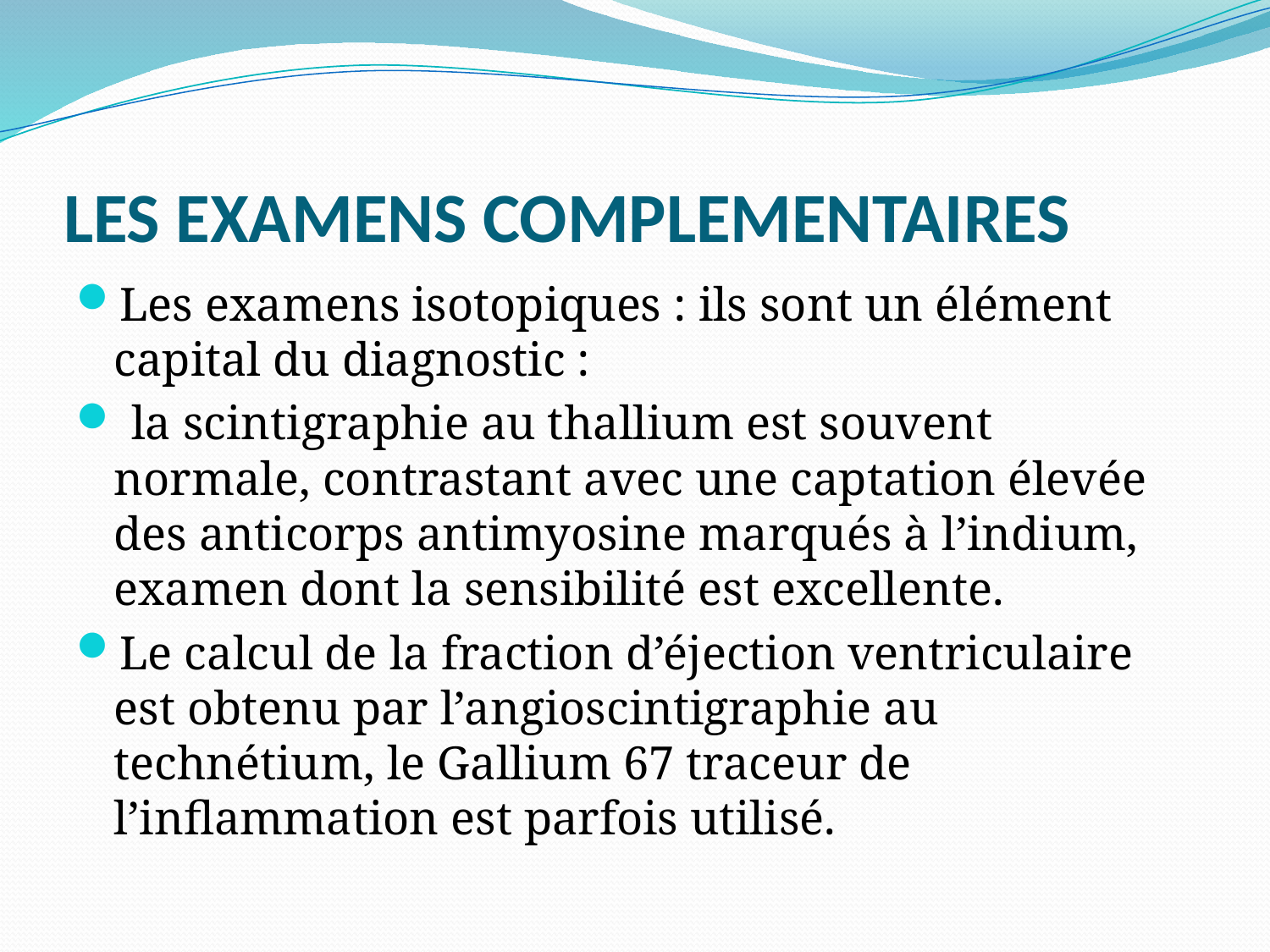

# LES EXAMENS COMPLEMENTAIRES
Les examens isotopiques : ils sont un élément capital du diagnostic :
 la scintigraphie au thallium est souvent normale, contrastant avec une captation élevée des anticorps antimyosine marqués à l’indium,  examen dont la sensibilité est excellente.
Le calcul de la fraction d’éjection ventriculaire est obtenu par l’angioscintigraphie au technétium, le Gallium 67 traceur de l’inflammation est parfois utilisé.